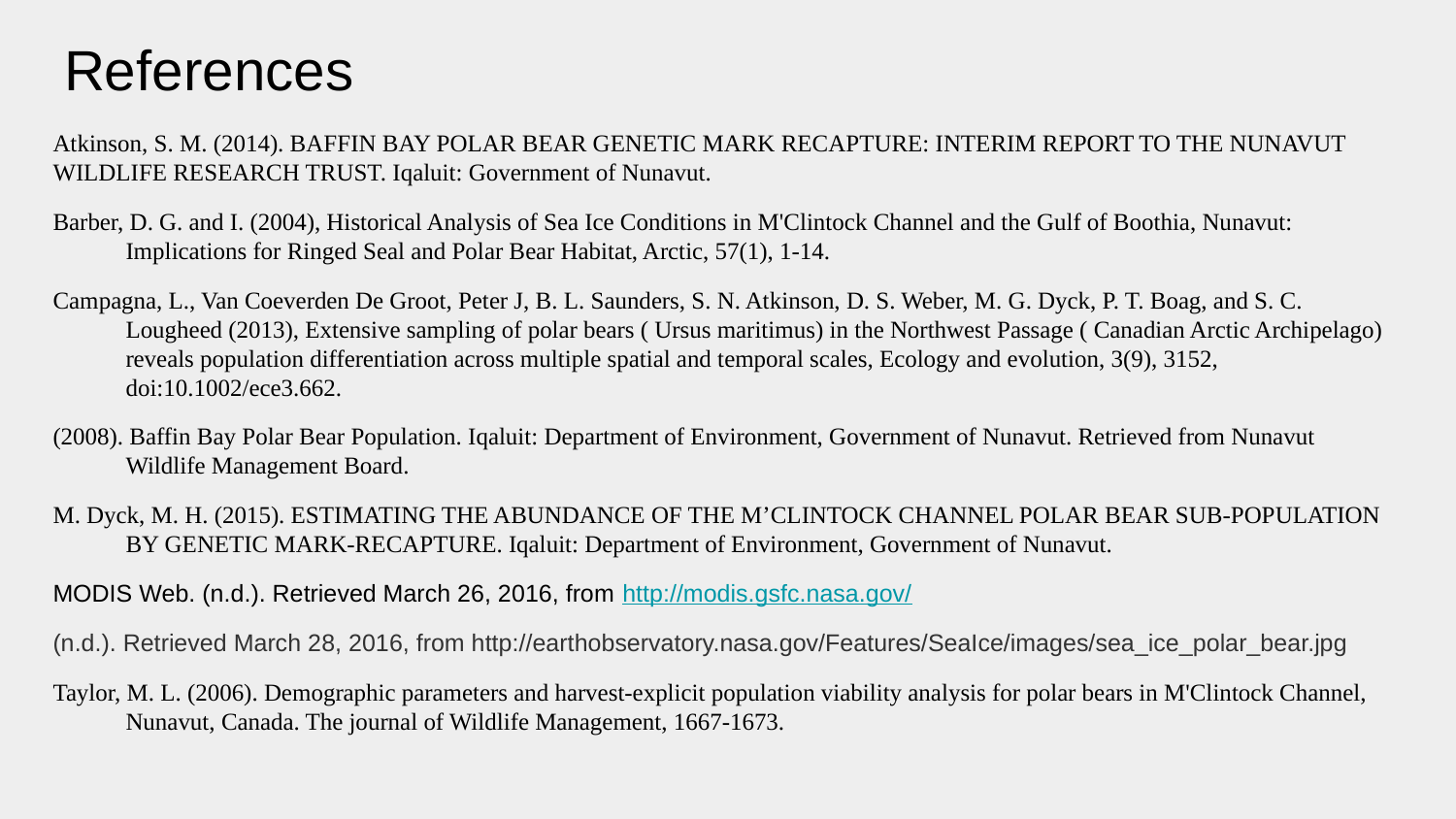

# References
Atkinson, S. M. (2014). BAFFIN BAY POLAR BEAR GENETIC MARK RECAPTURE: INTERIM REPORT TO THE NUNAVUT WILDLIFE RESEARCH TRUST. Iqaluit: Government of Nunavut.
Barber, D. G. and I. (2004), Historical Analysis of Sea Ice Conditions in M'Clintock Channel and the Gulf of Boothia, Nunavut: Implications for Ringed Seal and Polar Bear Habitat, Arctic, 57(1), 1-14.
Campagna, L., Van Coeverden De Groot, Peter J, B. L. Saunders, S. N. Atkinson, D. S. Weber, M. G. Dyck, P. T. Boag, and S. C. Lougheed (2013), Extensive sampling of polar bears ( Ursus maritimus) in the Northwest Passage ( Canadian Arctic Archipelago) reveals population differentiation across multiple spatial and temporal scales, Ecology and evolution, 3(9), 3152, doi:10.1002/ece3.662.
(2008). Baffin Bay Polar Bear Population. Iqaluit: Department of Environment, Government of Nunavut. Retrieved from Nunavut Wildlife Management Board.
M. Dyck, M. H. (2015). ESTIMATING THE ABUNDANCE OF THE M’CLINTOCK CHANNEL POLAR BEAR SUB-POPULATION BY GENETIC MARK-RECAPTURE. Iqaluit: Department of Environment, Government of Nunavut.
MODIS Web. (n.d.). Retrieved March 26, 2016, from http://modis.gsfc.nasa.gov/
(n.d.). Retrieved March 28, 2016, from http://earthobservatory.nasa.gov/Features/SeaIce/images/sea_ice_polar_bear.jpg
Taylor, M. L. (2006). Demographic parameters and harvest-explicit population viability analysis for polar bears in M'Clintock Channel, Nunavut, Canada. The journal of Wildlife Management, 1667-1673.